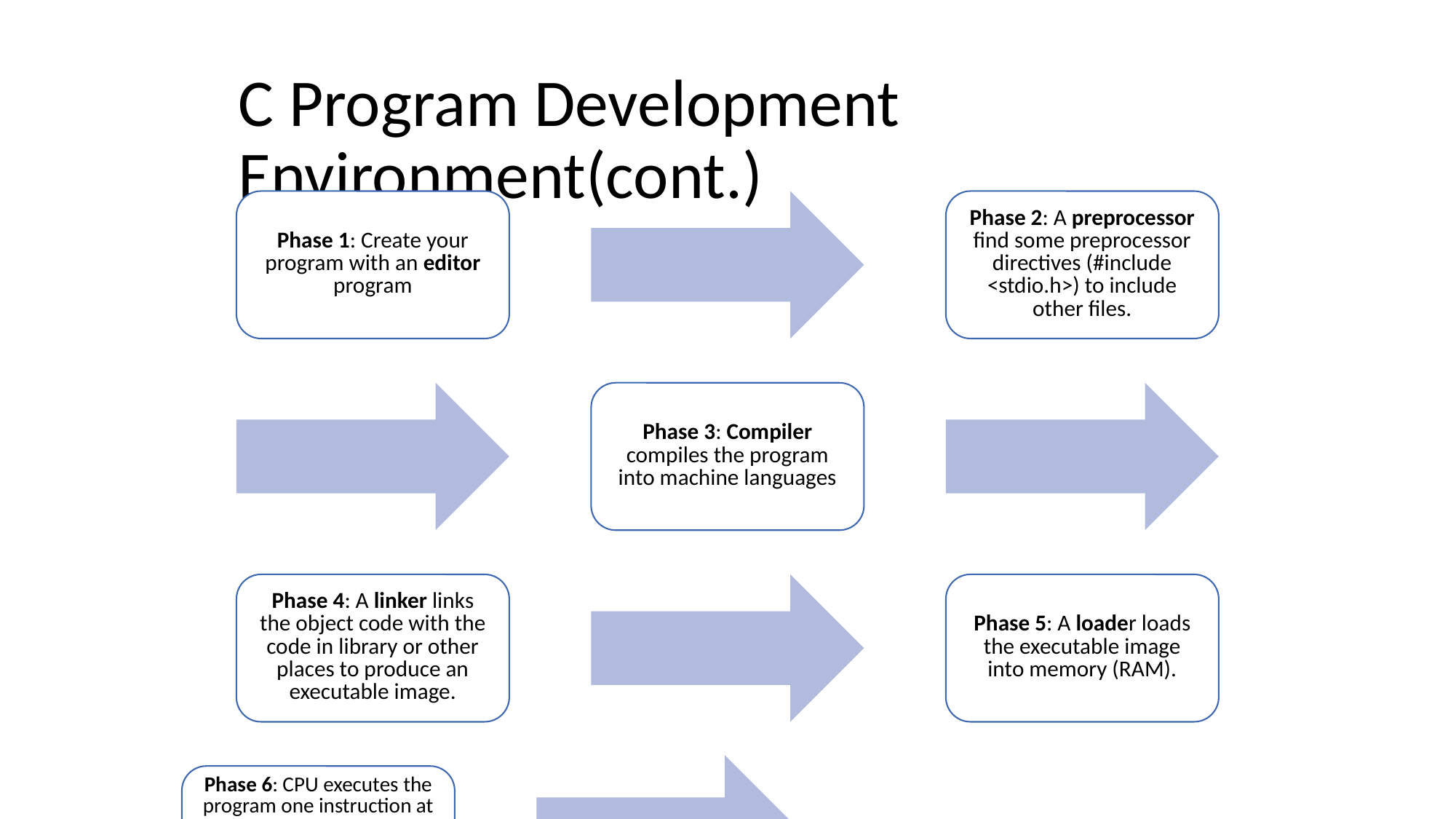

# C Program Development Environment(cont.)
Phase 1: Create your program with an editor program
Phase 2: A preprocessor find some preprocessor directives (#include <stdio.h>) to include other files.
Phase 3: Compiler compiles the program into machine languages
Phase 4: A linker links the object code with the code in library or other places to produce an executable image.
Phase 5: A loader loads the executable image into memory (RAM).